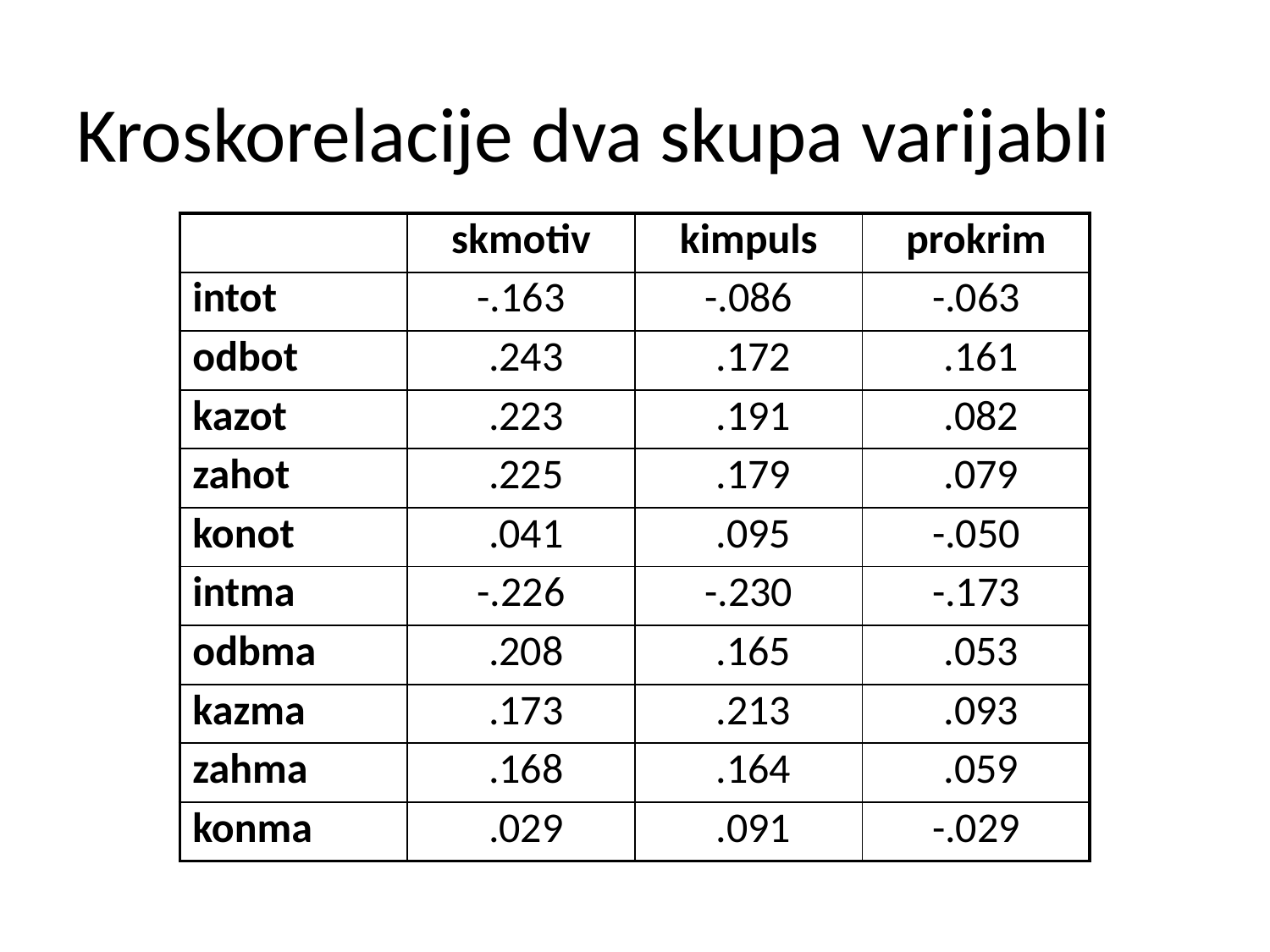

# Kroskorelacije dva skupa varijabli
|  | skmotiv | kimpuls | prokrim |
| --- | --- | --- | --- |
| intot | -.163 | -.086 | -.063 |
| odbot | .243 | .172 | .161 |
| kazot | .223 | .191 | .082 |
| zahot | .225 | .179 | .079 |
| konot | .041 | .095 | -.050 |
| intma | -.226 | -.230 | -.173 |
| odbma | .208 | .165 | .053 |
| kazma | .173 | .213 | .093 |
| zahma | .168 | .164 | .059 |
| konma | .029 | .091 | -.029 |